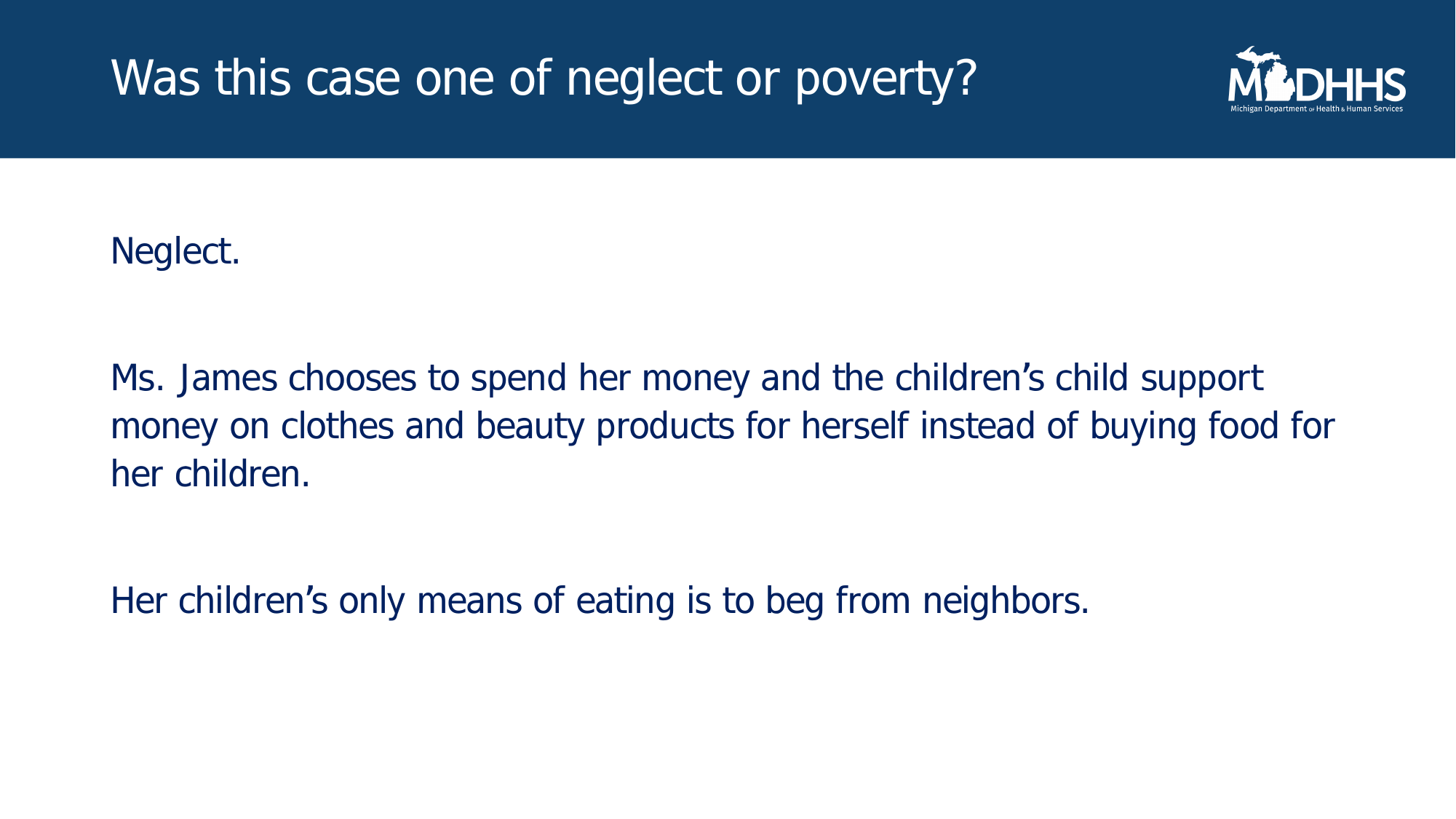

# Was this case one of neglect or poverty?
Neglect.

Ms. James chooses to spend her money and the children’s child support money on clothes and beauty products for herself instead of buying food for her children.

Her children’s only means of eating is to beg from neighbors.